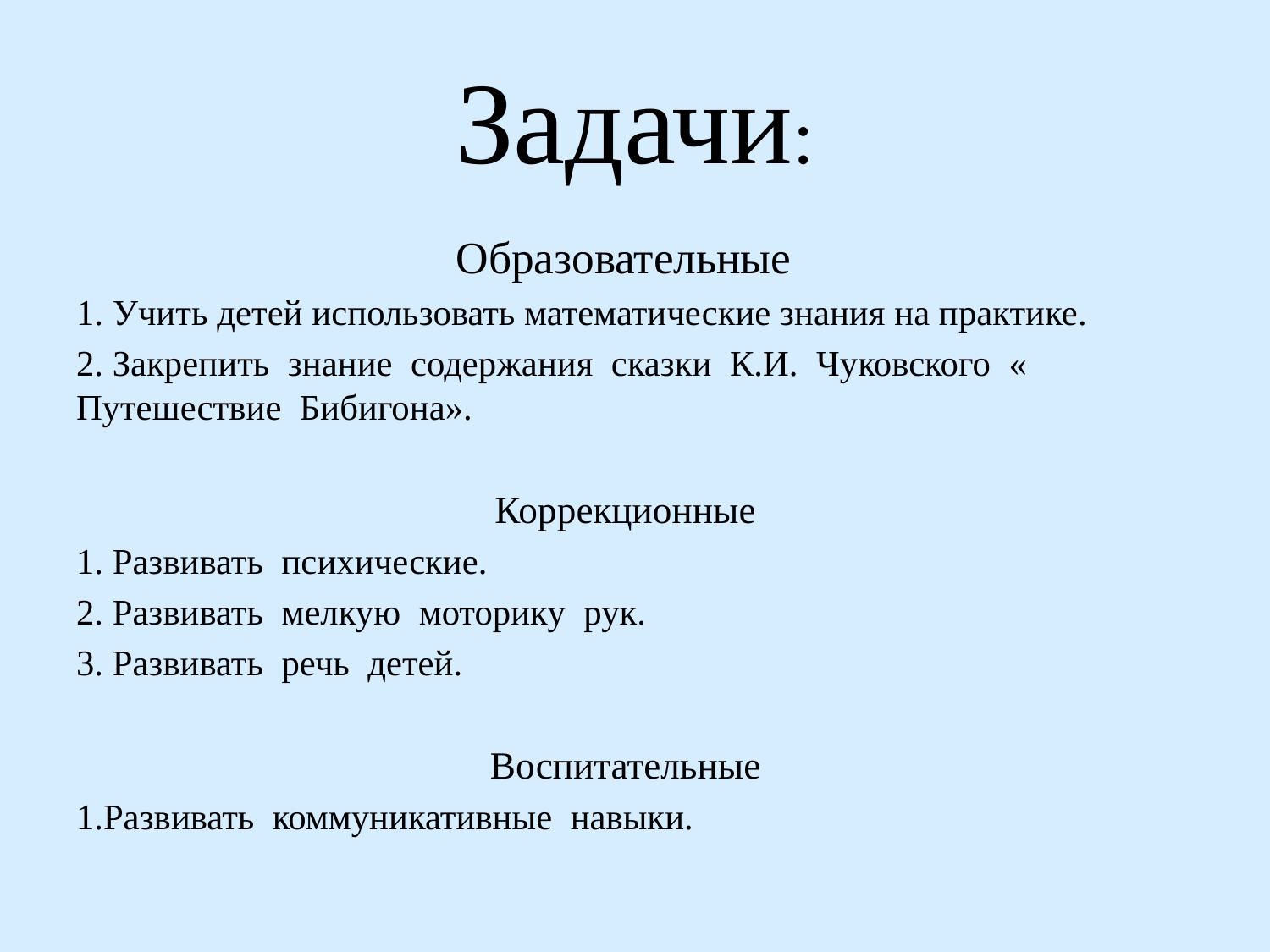

# Задачи:
Образовательные
1. Учить детей использовать математические знания на практике.
2. Закрепить  знание  содержания  сказки  К.И.  Чуковского  « Путешествие  Бибигона».

Коррекционные
1. Развивать  психические.
2. Развивать  мелкую  моторику  рук.
3. Развивать  речь  детей.

Воспитательные
1.Развивать  коммуникативные  навыки.